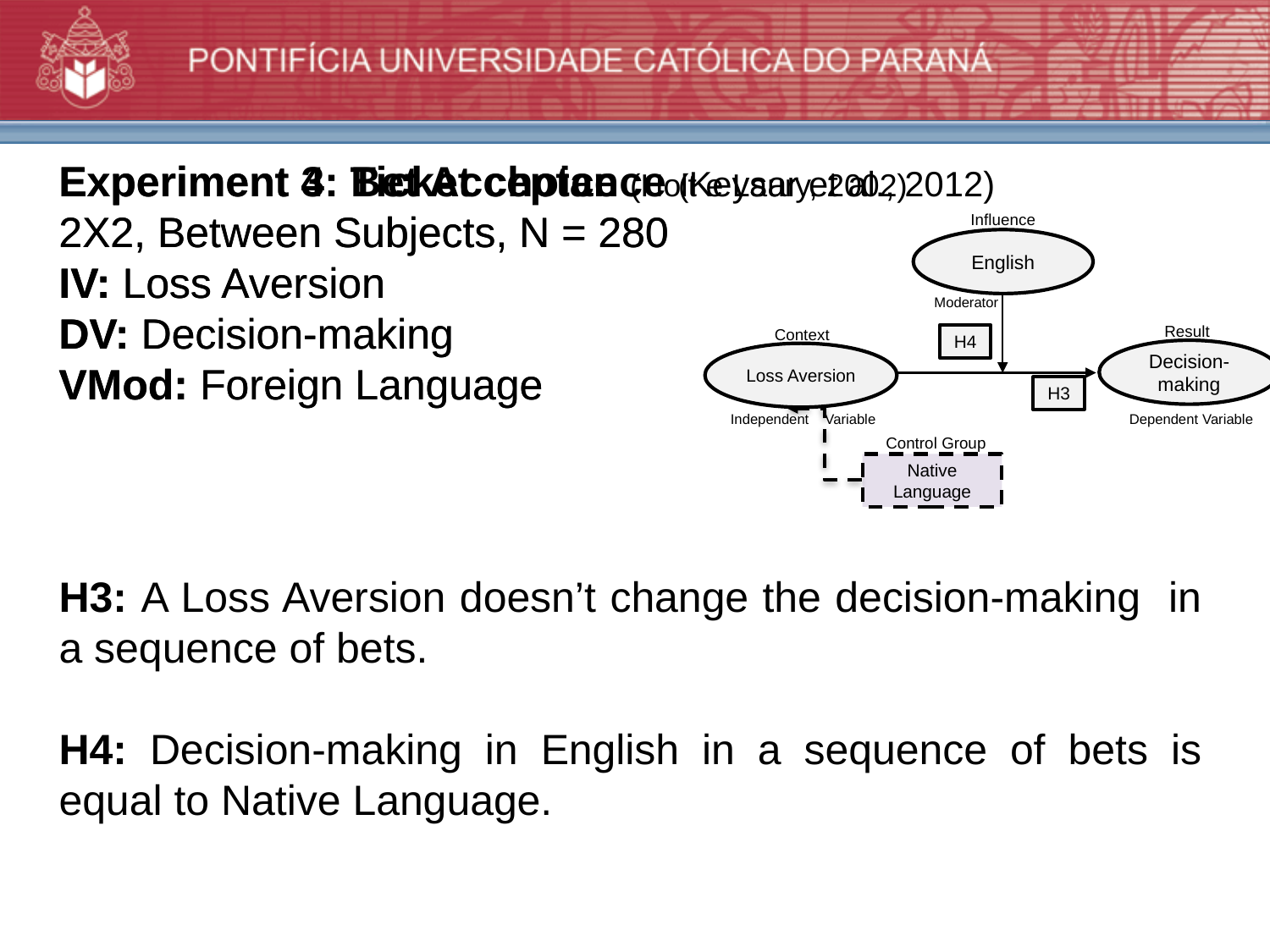

Experiment 3: Bet Acceptance (Keysar et al., 2012)
2X2, Between Subjects, N = 280
IV: Loss Aversion
DV: Decision-making
VMod: Foreign Language

Experiment 4: Ticket choice (Holt e Laury, 2002)
2X2, Between Subjects, N = 280
IV: Loss Aversion
DV: Decision-making
VMod: Foreign Language

Influence
English
Moderator
Result
Context
H4
Decision-making
Loss Aversion
H3
Independent    Variable
Dependent Variable
Control Group
Native Language
H3: A Loss Aversion doesn’t change the decision-making  in a sequence of bets.

H4: Decision-making in English in a sequence of bets is equal to Native Language.